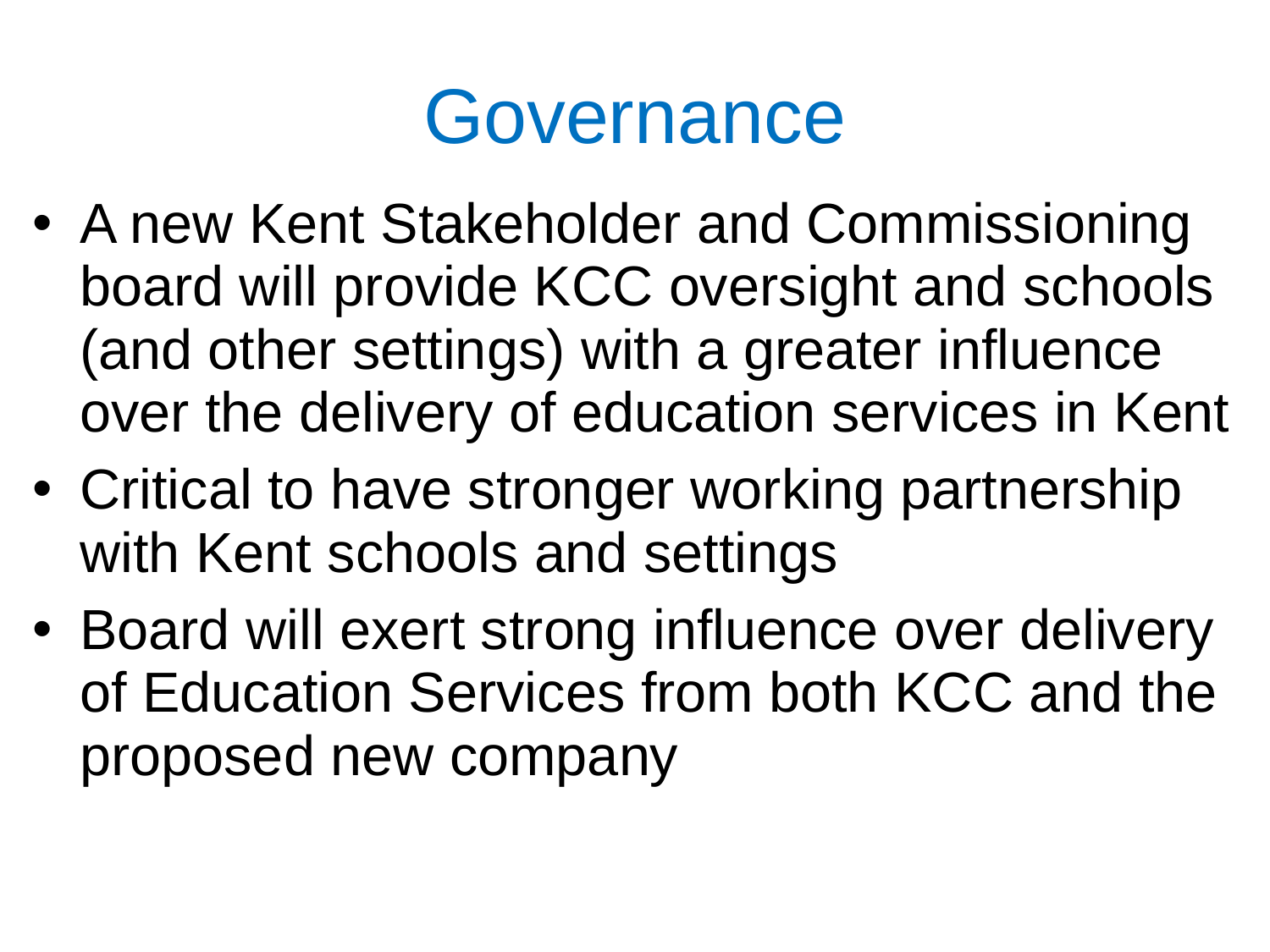

# Governance
A new Kent Stakeholder and Commissioning board will provide KCC oversight and schools (and other settings) with a greater influence over the delivery of education services in Kent
Critical to have stronger working partnership with Kent schools and settings
Board will exert strong influence over delivery of Education Services from both KCC and the proposed new company